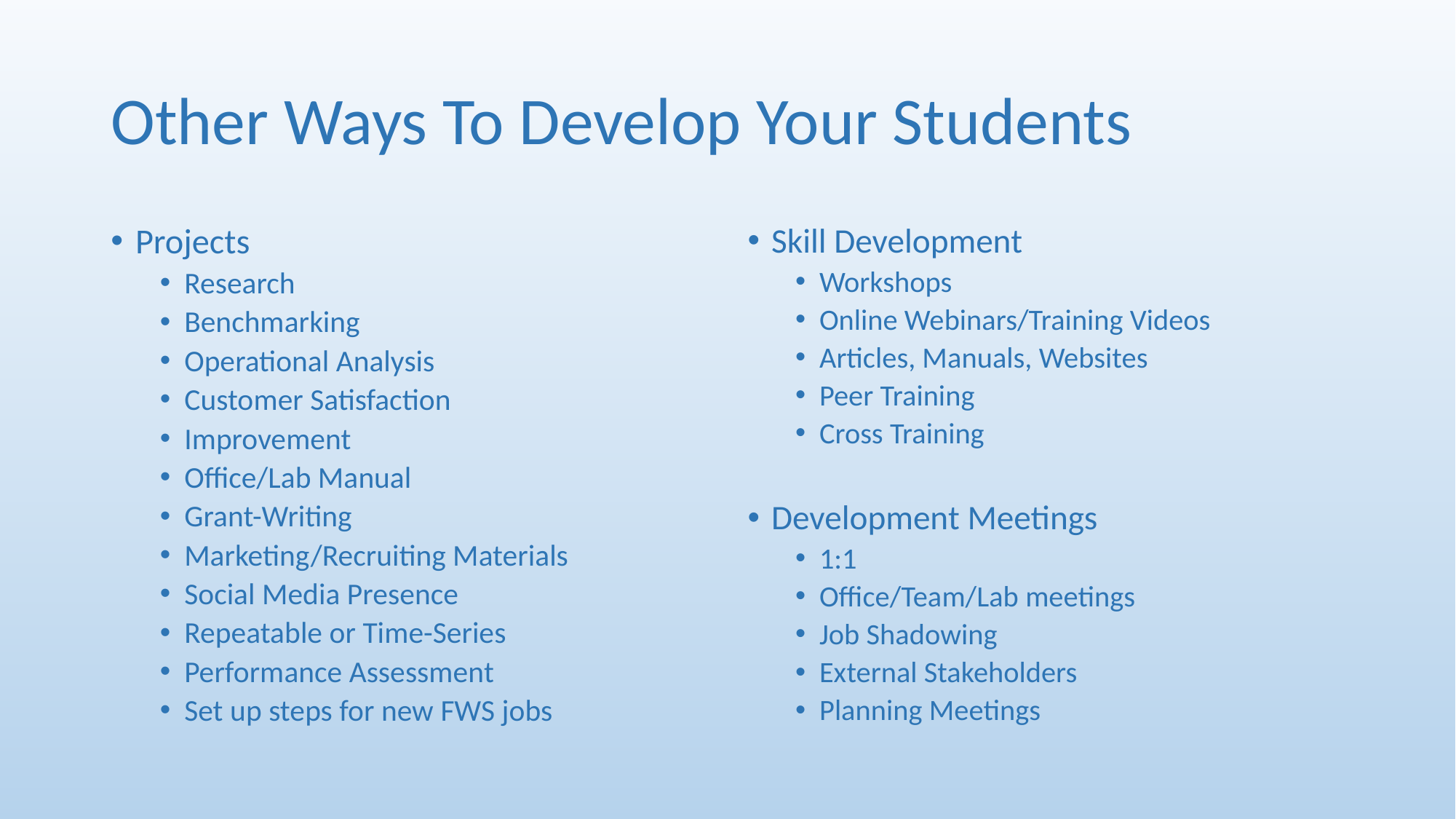

# Other Ways To Develop Your Students
Projects
Research
Benchmarking
Operational Analysis
Customer Satisfaction
Improvement
Office/Lab Manual
Grant-Writing
Marketing/Recruiting Materials
Social Media Presence
Repeatable or Time-Series
Performance Assessment
Set up steps for new FWS jobs

Skill Development
Workshops
Online Webinars/Training Videos
Articles, Manuals, Websites
Peer Training
Cross Training

Development Meetings
1:1
Office/Team/Lab meetings
Job Shadowing
External Stakeholders
Planning Meetings